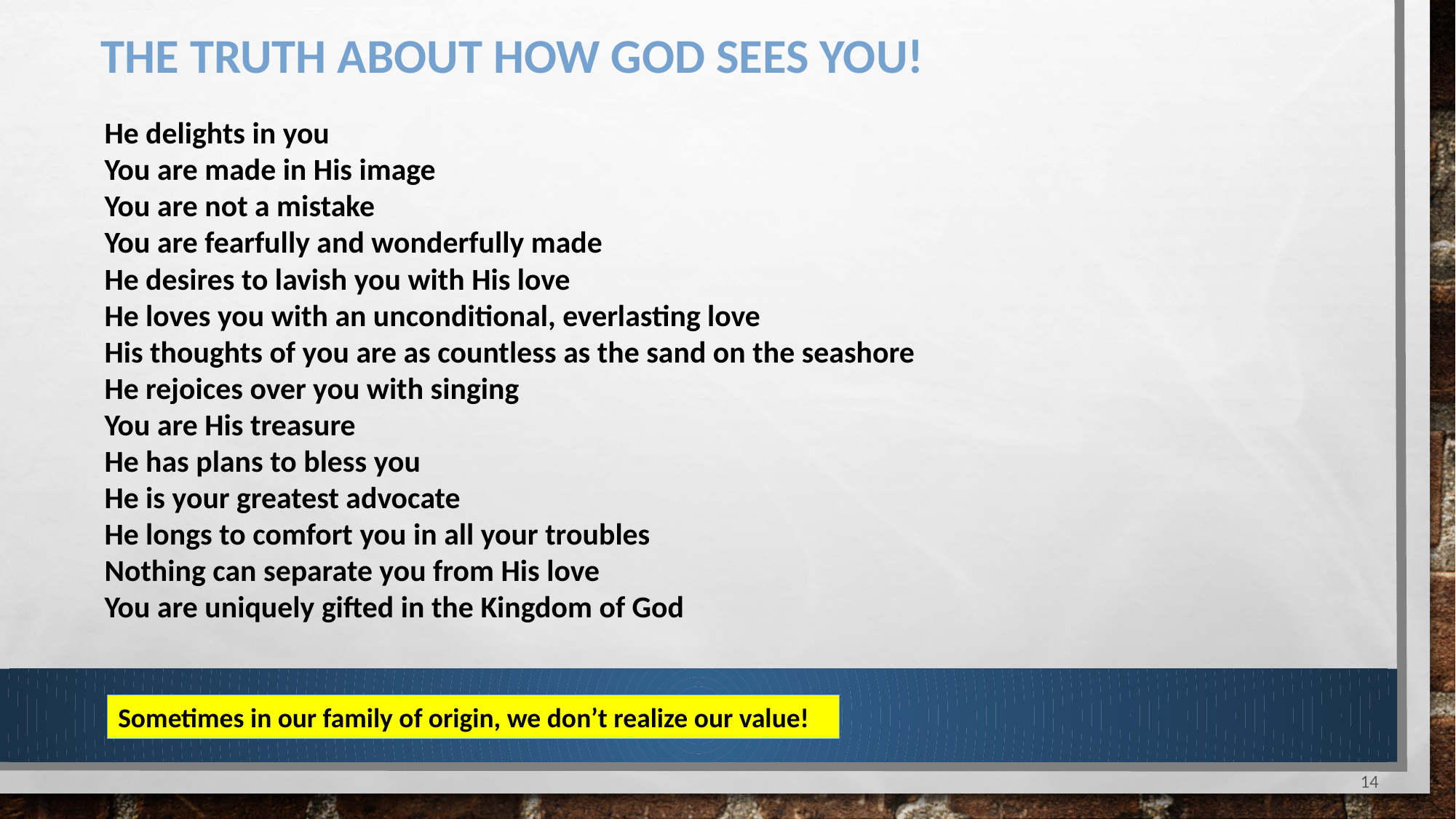

# The Truth about how God sees you!
He delights in you
You are made in His image
You are not a mistake
You are fearfully and wonderfully made
He desires to lavish you with His love
He loves you with an unconditional, everlasting love
His thoughts of you are as countless as the sand on the seashore
He rejoices over you with singing
You are His treasure
He has plans to bless you
He is your greatest advocate
He longs to comfort you in all your troubles
Nothing can separate you from His love
You are uniquely gifted in the Kingdom of God

Sometimes in our family of origin, we don’t realize our value!
14